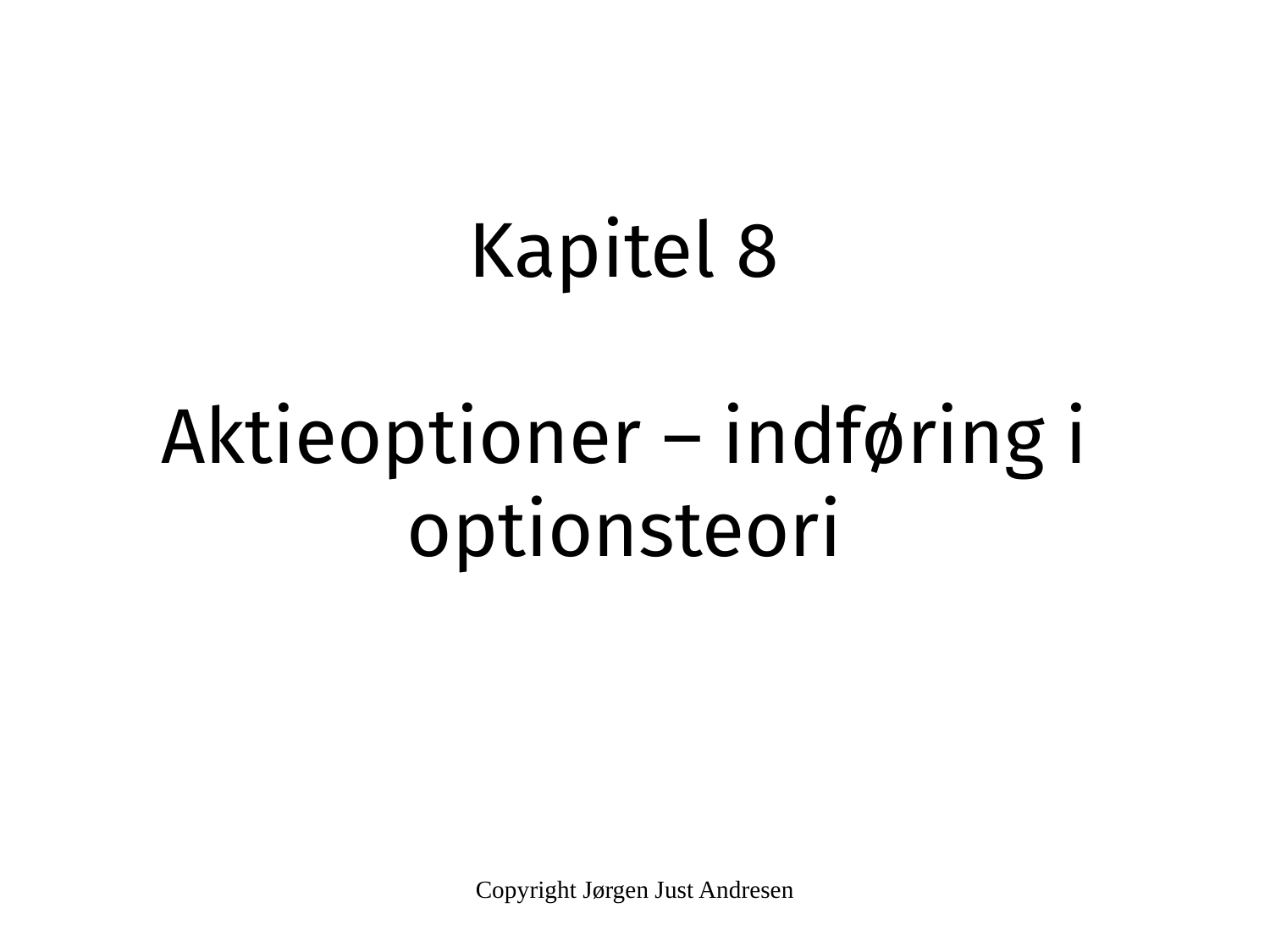

# Kapitel 8 Aktieoptioner – indføring i optionsteori

Copyright Jørgen Just Andresen